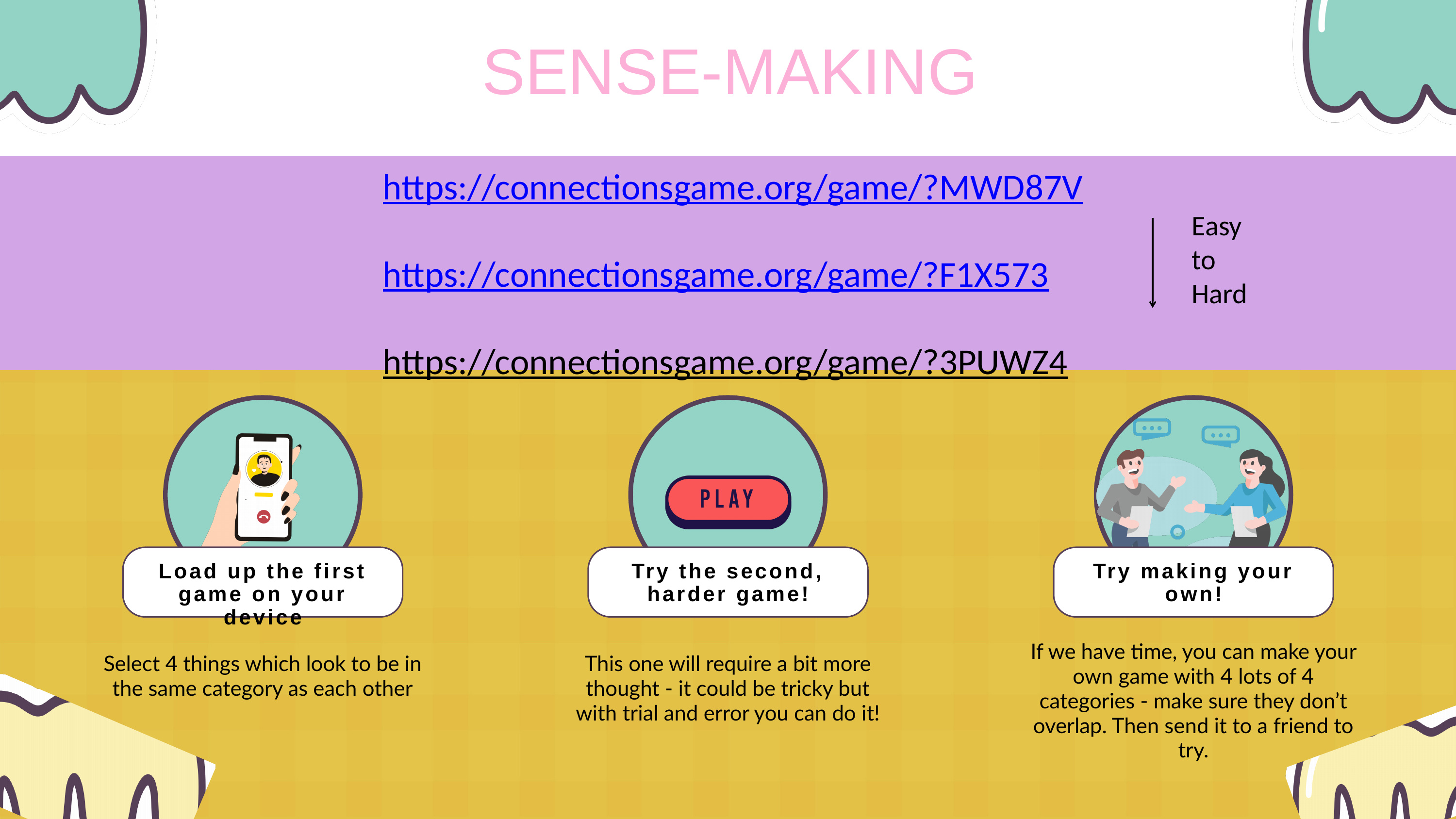

https://connectionsgame.org/game/?MWD87V

SENSE-MAKING

https://connectionsgame.org/game/?MWD87V

https://connectionsgame.org/game/?F1X573

https://connectionsgame.org/game/?3PUWZ4
Easy
to
Hard

Try making your own!
Load up the first game on your device
Try the second, harder game!
If we have time, you can make your own game with 4 lots of 4 categories - make sure they don’t overlap. Then send it to a friend to try.
Select 4 things which look to be in the same category as each other
This one will require a bit more thought - it could be tricky but with trial and error you can do it!